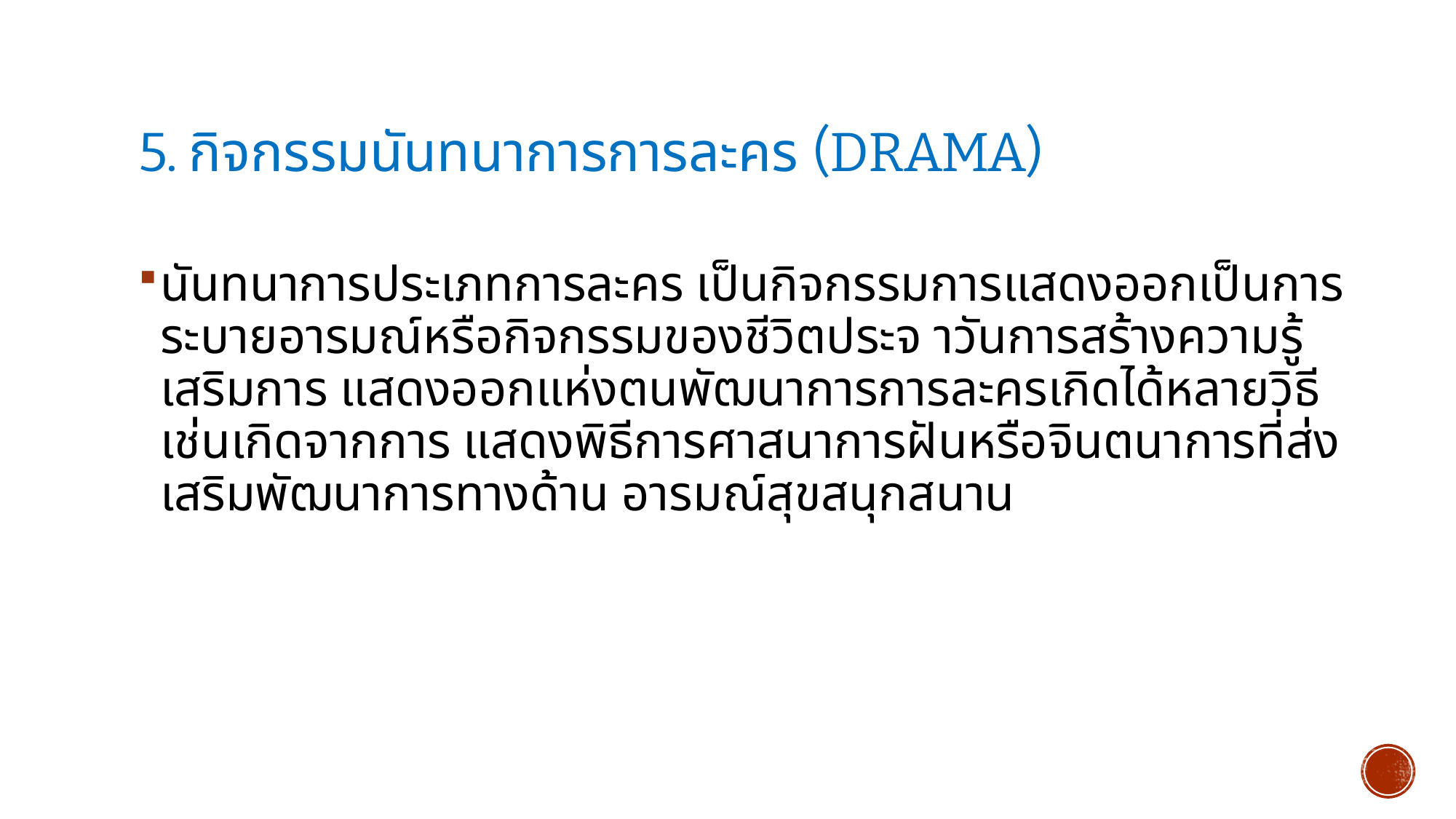

# 5. กิจกรรมนันทนาการการละคร (Drama)
นันทนาการประเภทการละคร เป็นกิจกรรมการแสดงออกเป็นการ ระบายอารมณ์หรือกิจกรรมของชีวิตประจ าวันการสร้างความรู้เสริมการ แสดงออกแห่งตนพัฒนาการการละครเกิดได้หลายวิธีเช่นเกิดจากการ แสดงพิธีการศาสนาการฝันหรือจินตนาการที่ส่งเสริมพัฒนาการทางด้าน อารมณ์สุขสนุกสนาน